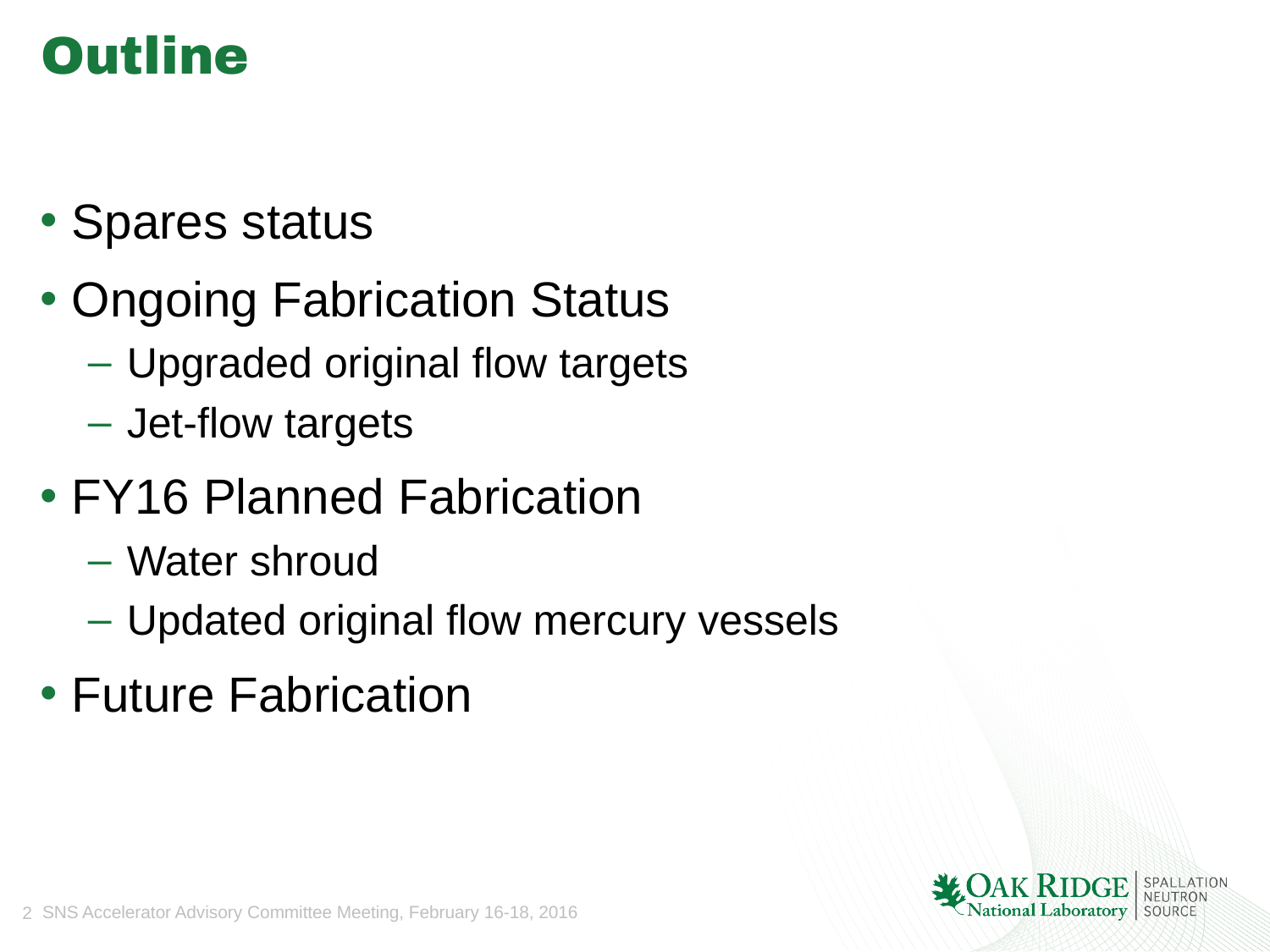

# Outline
Spares status
Ongoing Fabrication Status
Upgraded original flow targets
Jet-flow targets
FY16 Planned Fabrication
Water shroud
Updated original flow mercury vessels
Future Fabrication